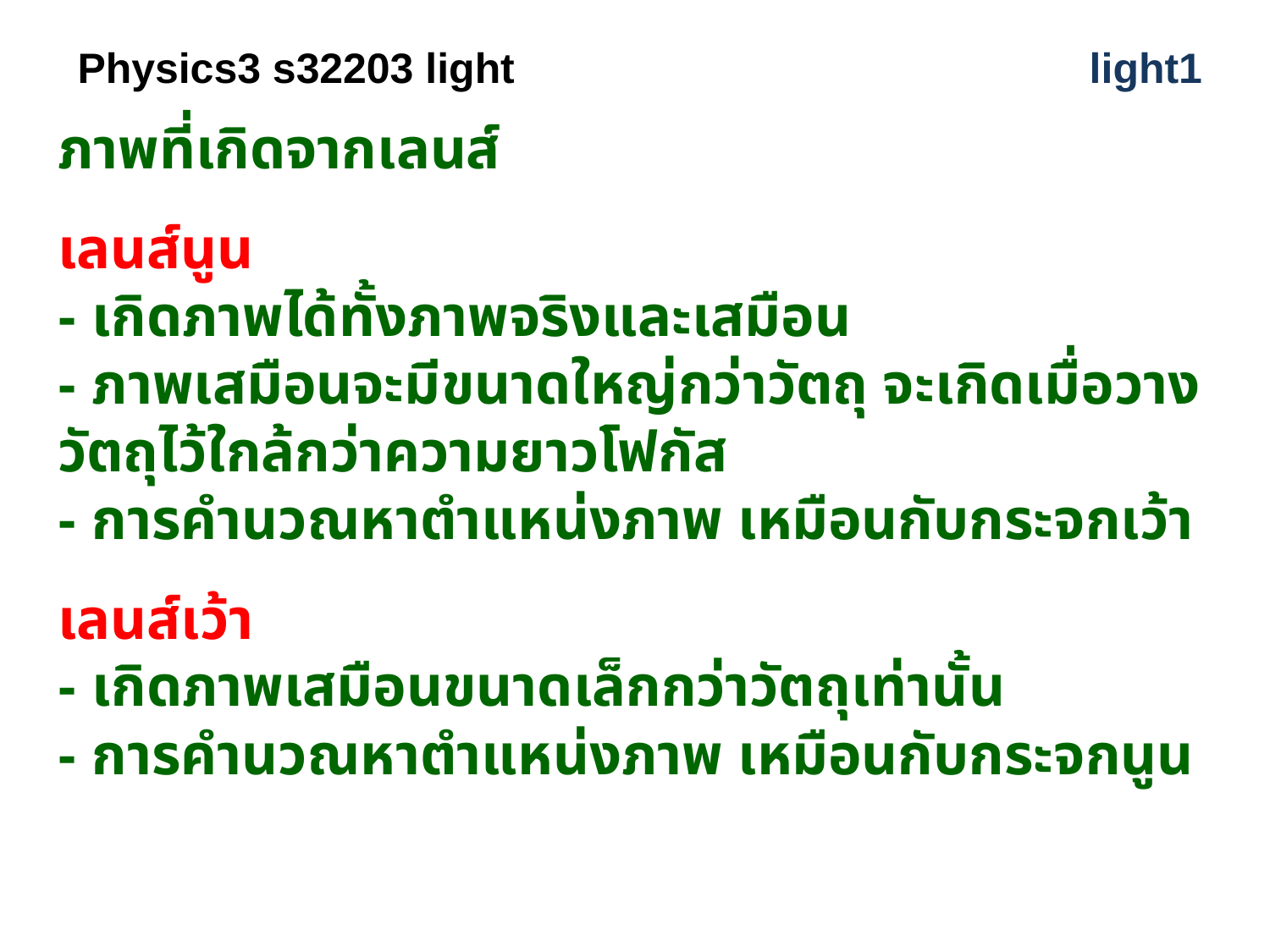

# Physics3 s32203 light
light1
ภาพที่เกิดจากเลนส์
เลนส์นูน
- เกิดภาพได้ทั้งภาพจริงและเสมือน
- ภาพเสมือนจะมีขนาดใหญ่กว่าวัตถุ จะเกิดเมื่อวางวัตถุไว้ใกล้กว่าความยาวโฟกัส
- การคำนวณหาตำแหน่งภาพ เหมือนกับกระจกเว้า
เลนส์เว้า
- เกิดภาพเสมือนขนาดเล็กกว่าวัตถุเท่านั้น
- การคำนวณหาตำแหน่งภาพ เหมือนกับกระจกนูน